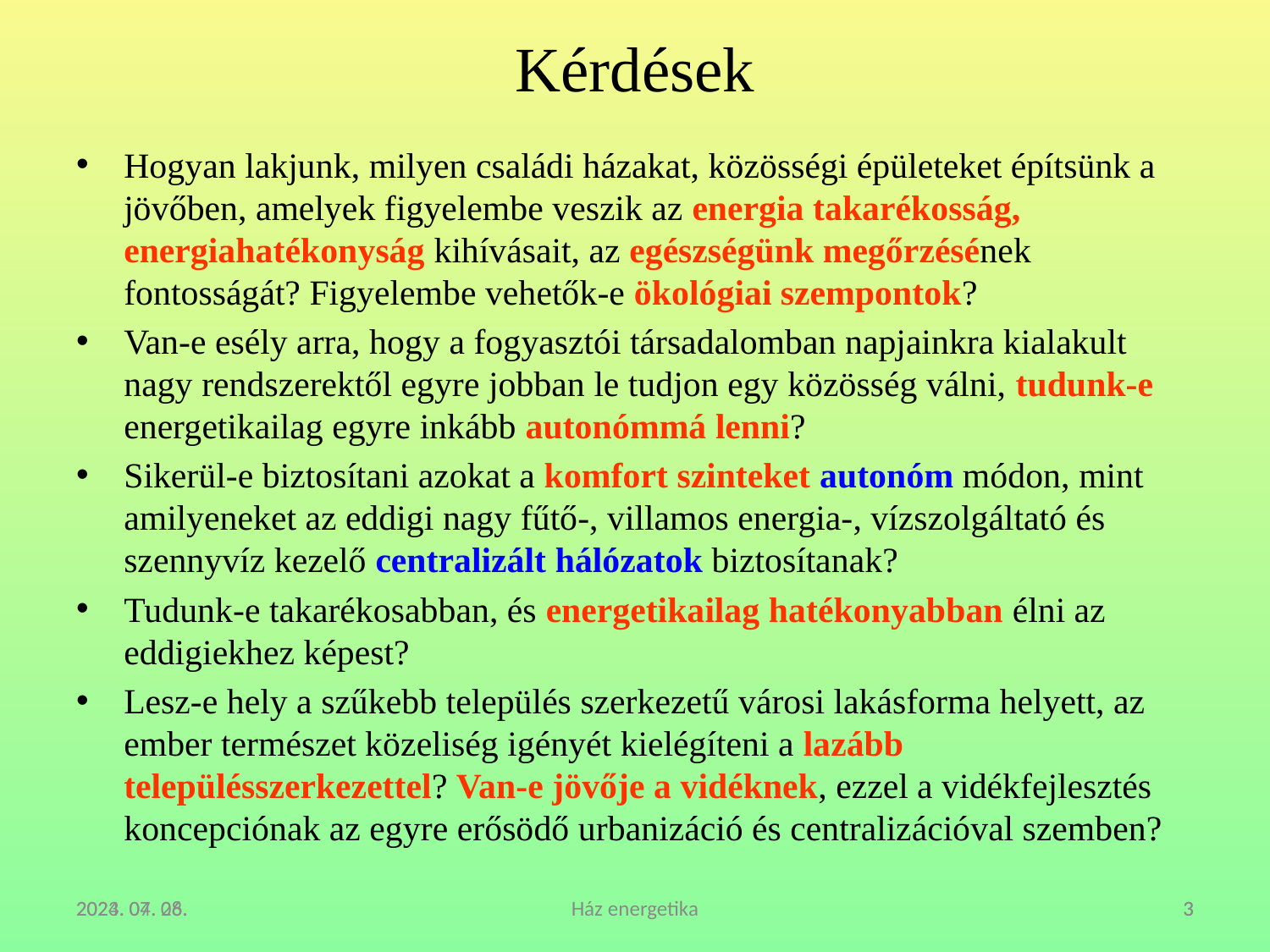

# Kérdések
Hogyan lakjunk, milyen családi házakat, közösségi épületeket építsünk a jövőben, amelyek figyelembe veszik az energia takarékosság, energiahatékonyság kihívásait, az egészségünk megőrzésének fontosságát? Figyelembe vehetők-e ökológiai szempontok?
Van-e esély arra, hogy a fogyasztói társadalomban napjainkra kialakult nagy rendszerektől egyre jobban le tudjon egy közösség válni, tudunk-e energetikailag egyre inkább autonómmá lenni?
Sikerül-e biztosítani azokat a komfort szinteket autonóm módon, mint amilyeneket az eddigi nagy fűtő-, villamos energia-, vízszolgáltató és szennyvíz kezelő centralizált hálózatok biztosítanak?
Tudunk-e takarékosabban, és energetikailag hatékonyabban élni az eddigiekhez képest?
Lesz-e hely a szűkebb település szerkezetű városi lakásforma helyett, az ember természet közeliség igényét kielégíteni a lazább településszerkezettel? Van-e jövője a vidéknek, ezzel a vidékfejlesztés koncepciónak az egyre erősödő urbanizáció és centralizációval szemben?
2023. 04. 26.
2024. 07. 08.
Ház energetika

3
3